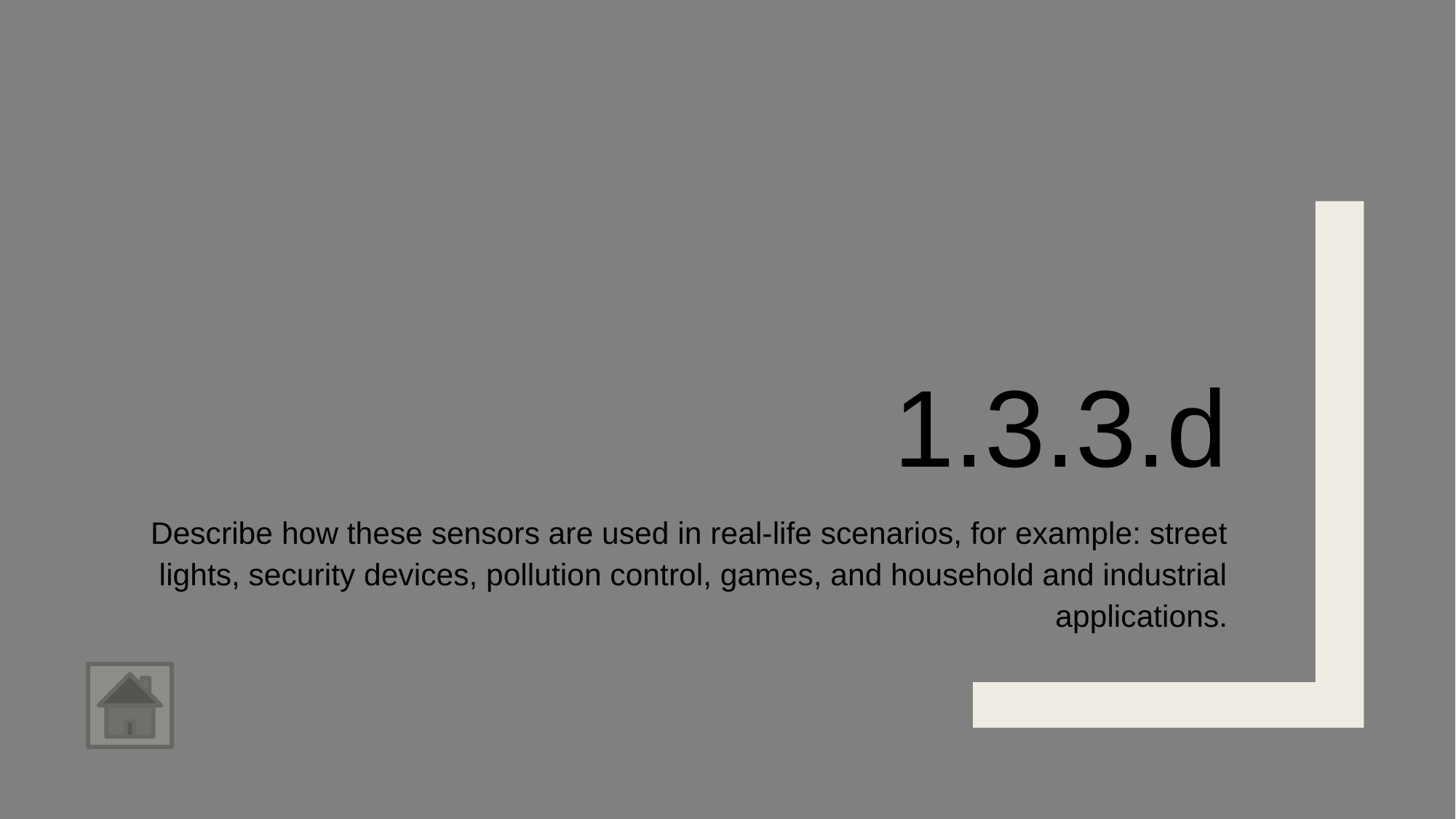

# 1.3.3.d
Describe how these sensors are used in real-life scenarios, for example: street lights, security devices, pollution control, games, and household and industrial applications.